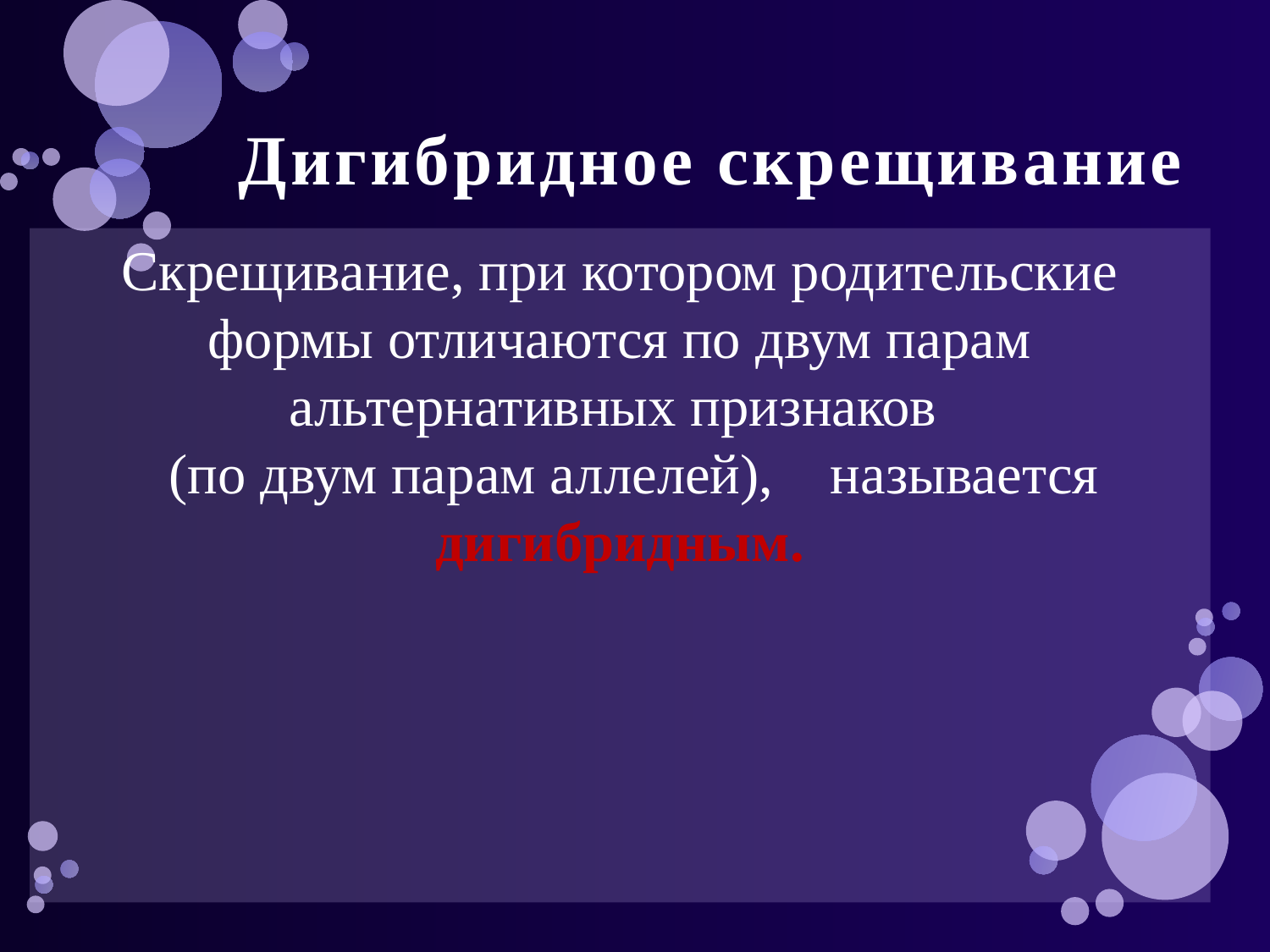

# Дигибридное скрещивание
Скрещивание, при котором родительские формы отличаются по двум парам альтернативных признаков
  (по двум парам аллелей),    называется дигибридным.